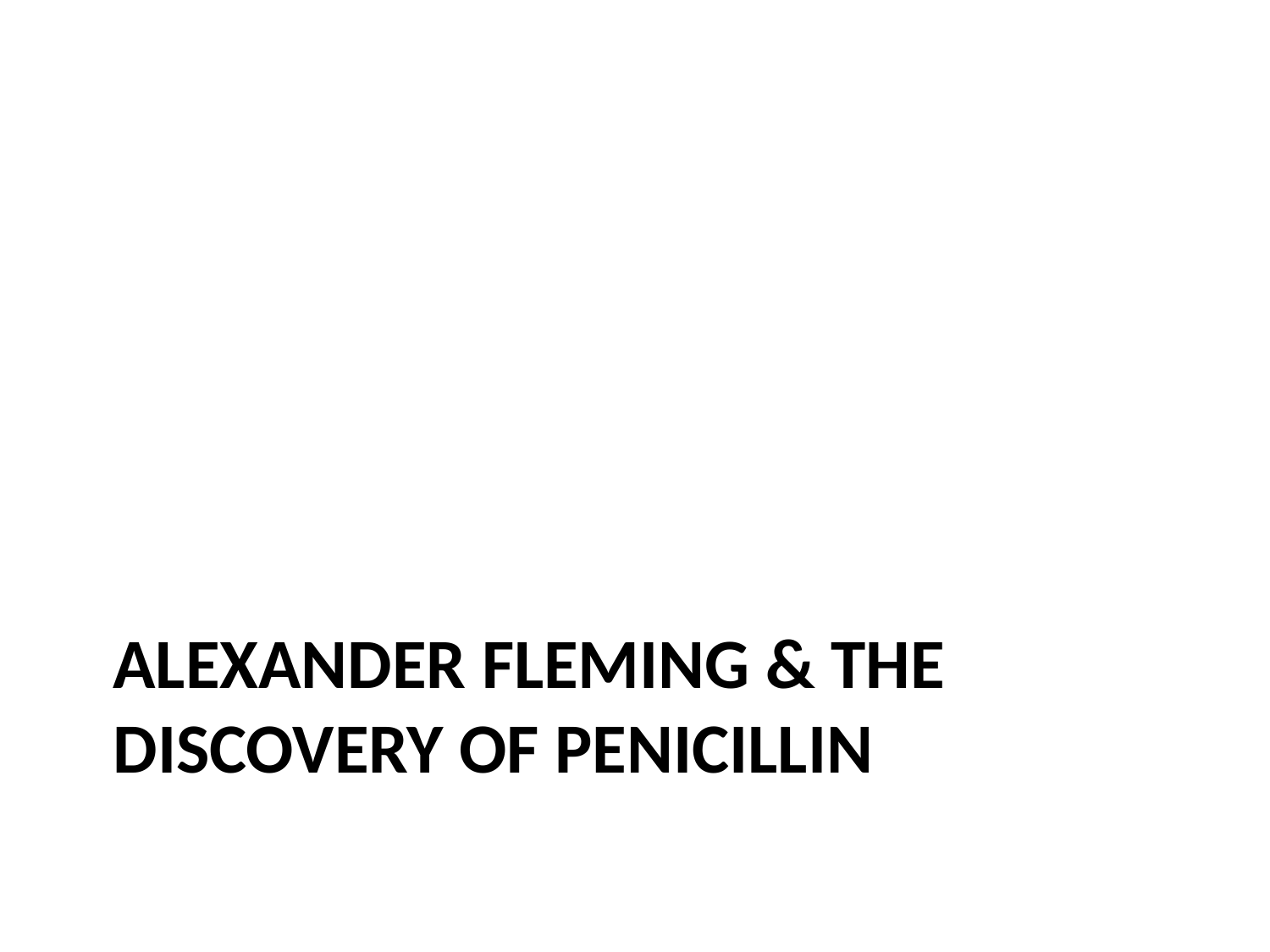

# Alexander Fleming & the discovery of penicillin